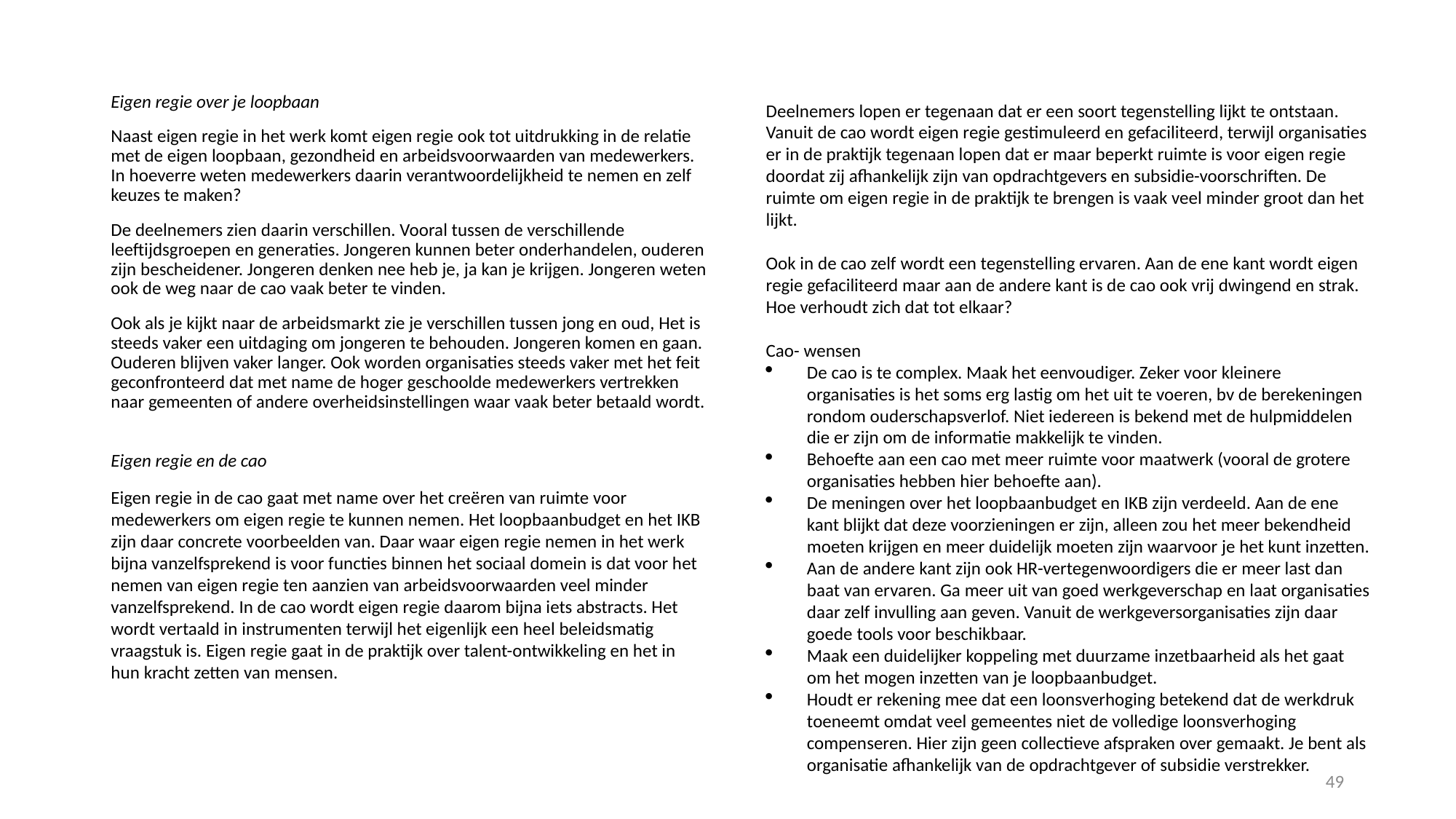

Eigen regie over je loopbaan
Naast eigen regie in het werk komt eigen regie ook tot uitdrukking in de relatie met de eigen loopbaan, gezondheid en arbeidsvoorwaarden van medewerkers. In hoeverre weten medewerkers daarin verantwoordelijkheid te nemen en zelf keuzes te maken?
De deelnemers zien daarin verschillen. Vooral tussen de verschillende leeftijdsgroepen en generaties. Jongeren kunnen beter onderhandelen, ouderen zijn bescheidener. Jongeren denken nee heb je, ja kan je krijgen. Jongeren weten ook de weg naar de cao vaak beter te vinden.
Ook als je kijkt naar de arbeidsmarkt zie je verschillen tussen jong en oud, Het is steeds vaker een uitdaging om jongeren te behouden. Jongeren komen en gaan. Ouderen blijven vaker langer. Ook worden organisaties steeds vaker met het feit geconfronteerd dat met name de hoger geschoolde medewerkers vertrekken naar gemeenten of andere overheidsinstellingen waar vaak beter betaald wordt.
Eigen regie en de cao
Eigen regie in de cao gaat met name over het creëren van ruimte voor medewerkers om eigen regie te kunnen nemen. Het loopbaanbudget en het IKB zijn daar concrete voorbeelden van. Daar waar eigen regie nemen in het werk bijna vanzelfsprekend is voor functies binnen het sociaal domein is dat voor het nemen van eigen regie ten aanzien van arbeidsvoorwaarden veel minder vanzelfsprekend. In de cao wordt eigen regie daarom bijna iets abstracts. Het wordt vertaald in instrumenten terwijl het eigenlijk een heel beleidsmatig vraagstuk is. Eigen regie gaat in de praktijk over talent-ontwikkeling en het in hun kracht zetten van mensen.

Deelnemers lopen er tegenaan dat er een soort tegenstelling lijkt te ontstaan. Vanuit de cao wordt eigen regie gestimuleerd en gefaciliteerd, terwijl organisaties er in de praktijk tegenaan lopen dat er maar beperkt ruimte is voor eigen regie doordat zij afhankelijk zijn van opdrachtgevers en subsidie-voorschriften. De ruimte om eigen regie in de praktijk te brengen is vaak veel minder groot dan het lijkt.

Ook in de cao zelf wordt een tegenstelling ervaren. Aan de ene kant wordt eigen regie gefaciliteerd maar aan de andere kant is de cao ook vrij dwingend en strak. Hoe verhoudt zich dat tot elkaar?

Cao- wensen
De cao is te complex. Maak het eenvoudiger. Zeker voor kleinere organisaties is het soms erg lastig om het uit te voeren, bv de berekeningen rondom ouderschapsverlof. Niet iedereen is bekend met de hulpmiddelen die er zijn om de informatie makkelijk te vinden.
Behoefte aan een cao met meer ruimte voor maatwerk (vooral de grotere organisaties hebben hier behoefte aan).
De meningen over het loopbaanbudget en IKB zijn verdeeld. Aan de ene kant blijkt dat deze voorzieningen er zijn, alleen zou het meer bekendheid moeten krijgen en meer duidelijk moeten zijn waarvoor je het kunt inzetten.
Aan de andere kant zijn ook HR-vertegenwoordigers die er meer last dan baat van ervaren. Ga meer uit van goed werkgeverschap en laat organisaties daar zelf invulling aan geven. Vanuit de werkgeversorganisaties zijn daar goede tools voor beschikbaar.
Maak een duidelijker koppeling met duurzame inzetbaarheid als het gaat om het mogen inzetten van je loopbaanbudget.
Houdt er rekening mee dat een loonsverhoging betekend dat de werkdruk toeneemt omdat veel gemeentes niet de volledige loonsverhoging compenseren. Hier zijn geen collectieve afspraken over gemaakt. Je bent als organisatie afhankelijk van de opdrachtgever of subsidie verstrekker.

49